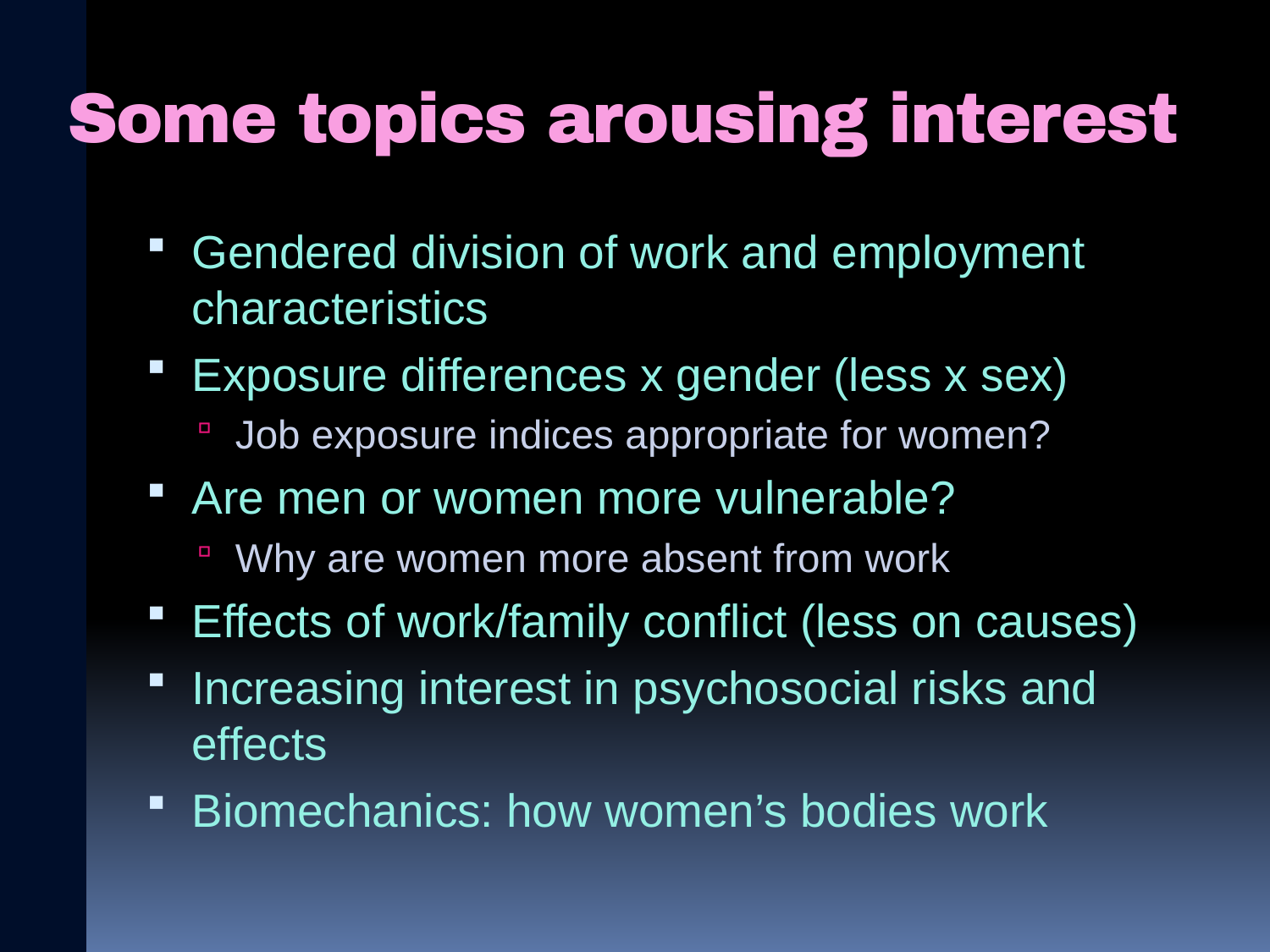

# Some topics arousing interest
Gendered division of work and employment characteristics
Exposure differences x gender (less x sex)
Job exposure indices appropriate for women?
Are men or women more vulnerable?
Why are women more absent from work
Effects of work/family conflict (less on causes)
Increasing interest in psychosocial risks and effects
Biomechanics: how women’s bodies work